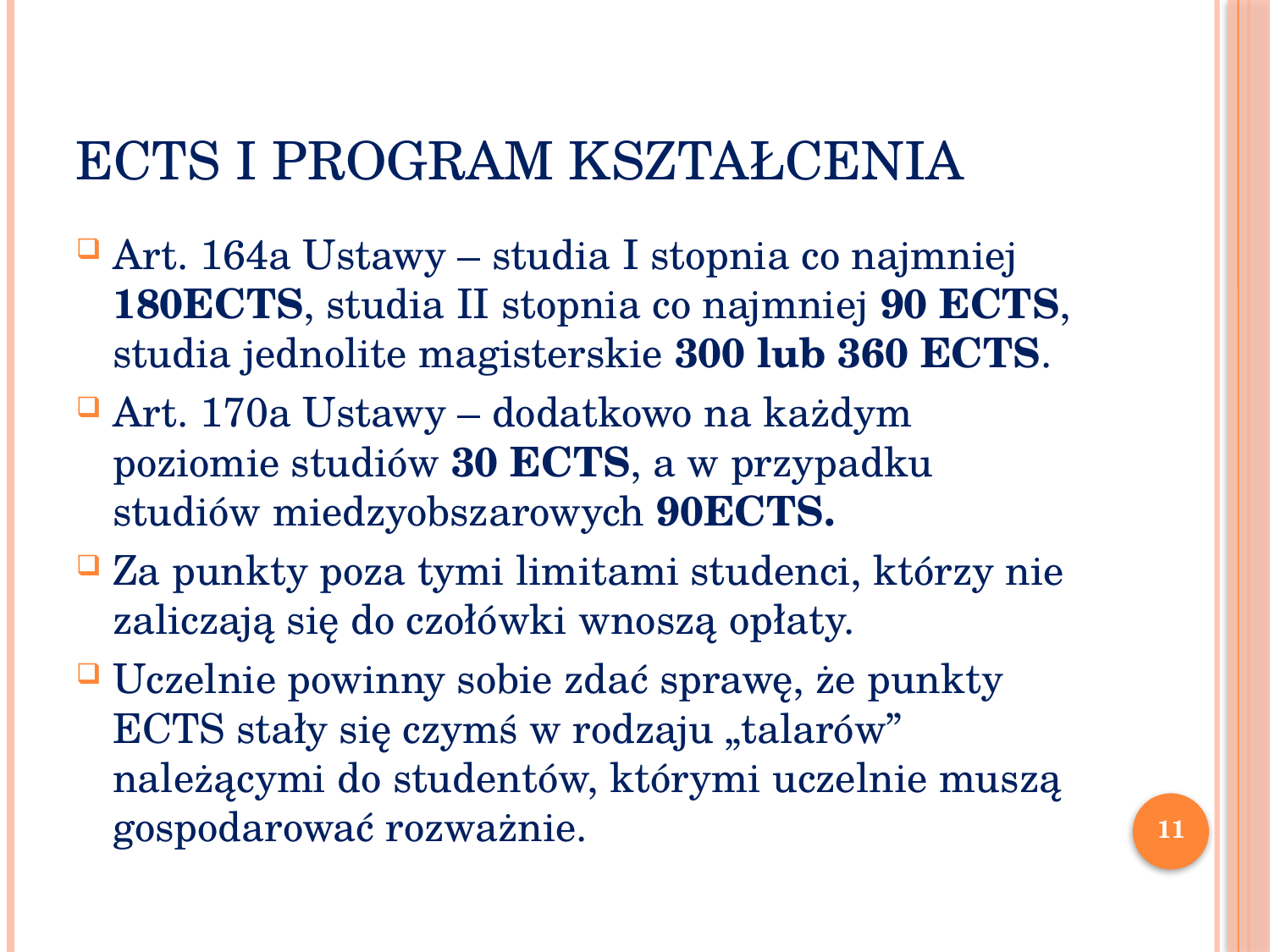

# ECTS i program kształcenia
Art. 164a Ustawy – studia I stopnia co najmniej 180ECTS, studia II stopnia co najmniej 90 ECTS, studia jednolite magisterskie 300 lub 360 ECTS.
Art. 170a Ustawy – dodatkowo na każdym poziomie studiów 30 ECTS, a w przypadku studiów miedzyobszarowych 90ECTS.
Za punkty poza tymi limitami studenci, którzy nie zaliczają się do czołówki wnoszą opłaty.
Uczelnie powinny sobie zdać sprawę, że punkty ECTS stały się czymś w rodzaju „talarów” należącymi do studentów, którymi uczelnie muszą gospodarować rozważnie.

11